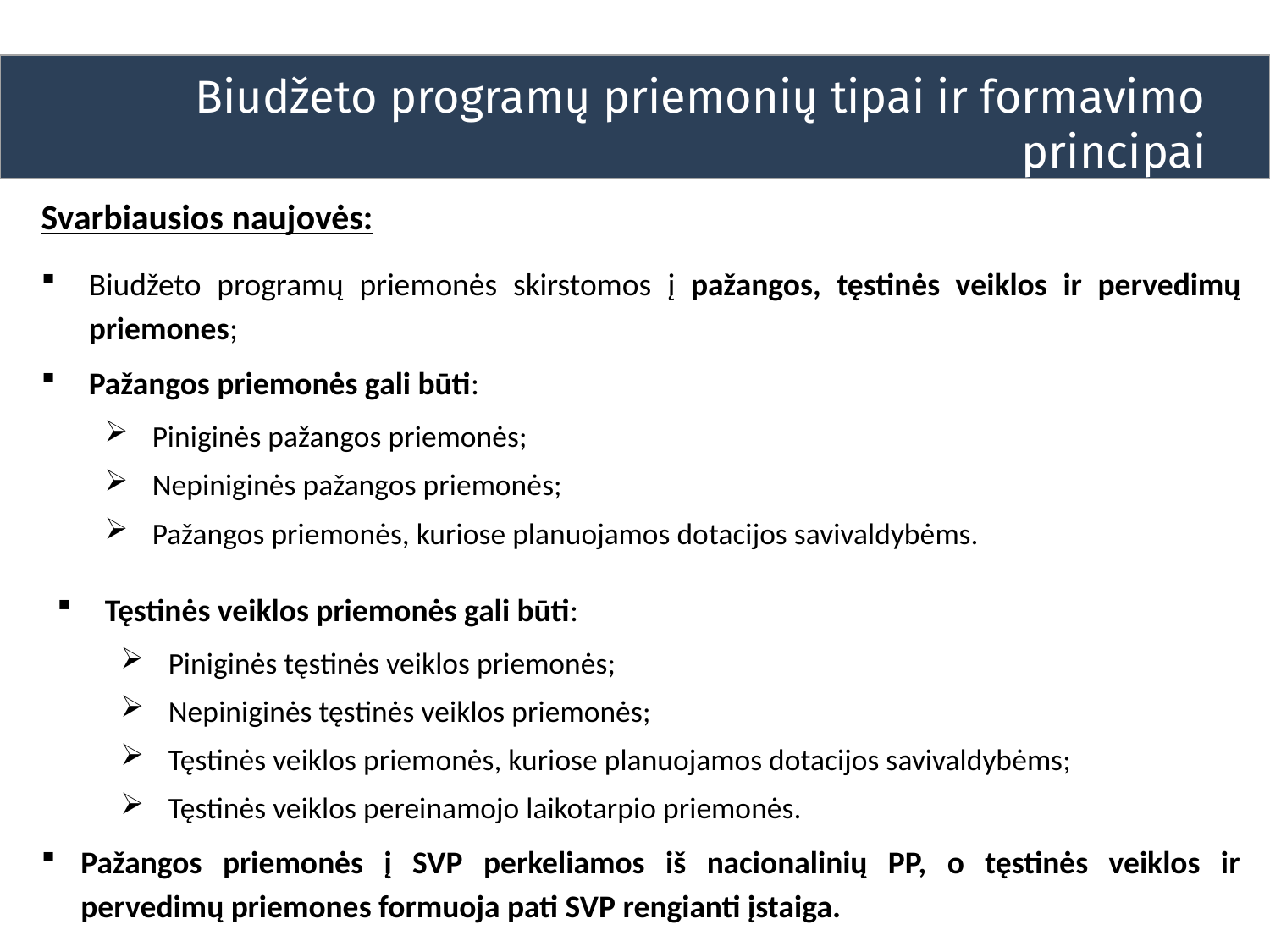

MAKROEKONOMINIS MODELIAVIMAS

Biudžeto programų priemonių tipai ir formavimo principai
Svarbiausios naujovės:
Biudžeto programų priemonės skirstomos į pažangos, tęstinės veiklos ir pervedimų priemones;
Pažangos priemonės gali būti:
Piniginės pažangos priemonės;
Nepiniginės pažangos priemonės;
Pažangos priemonės, kuriose planuojamos dotacijos savivaldybėms.
Tęstinės veiklos priemonės gali būti:
Piniginės tęstinės veiklos priemonės;
Nepiniginės tęstinės veiklos priemonės;
Tęstinės veiklos priemonės, kuriose planuojamos dotacijos savivaldybėms;
Tęstinės veiklos pereinamojo laikotarpio priemonės.
Pažangos priemonės į SVP perkeliamos iš nacionalinių PP, o tęstinės veiklos ir pervedimų priemones formuoja pati SVP rengianti įstaiga.